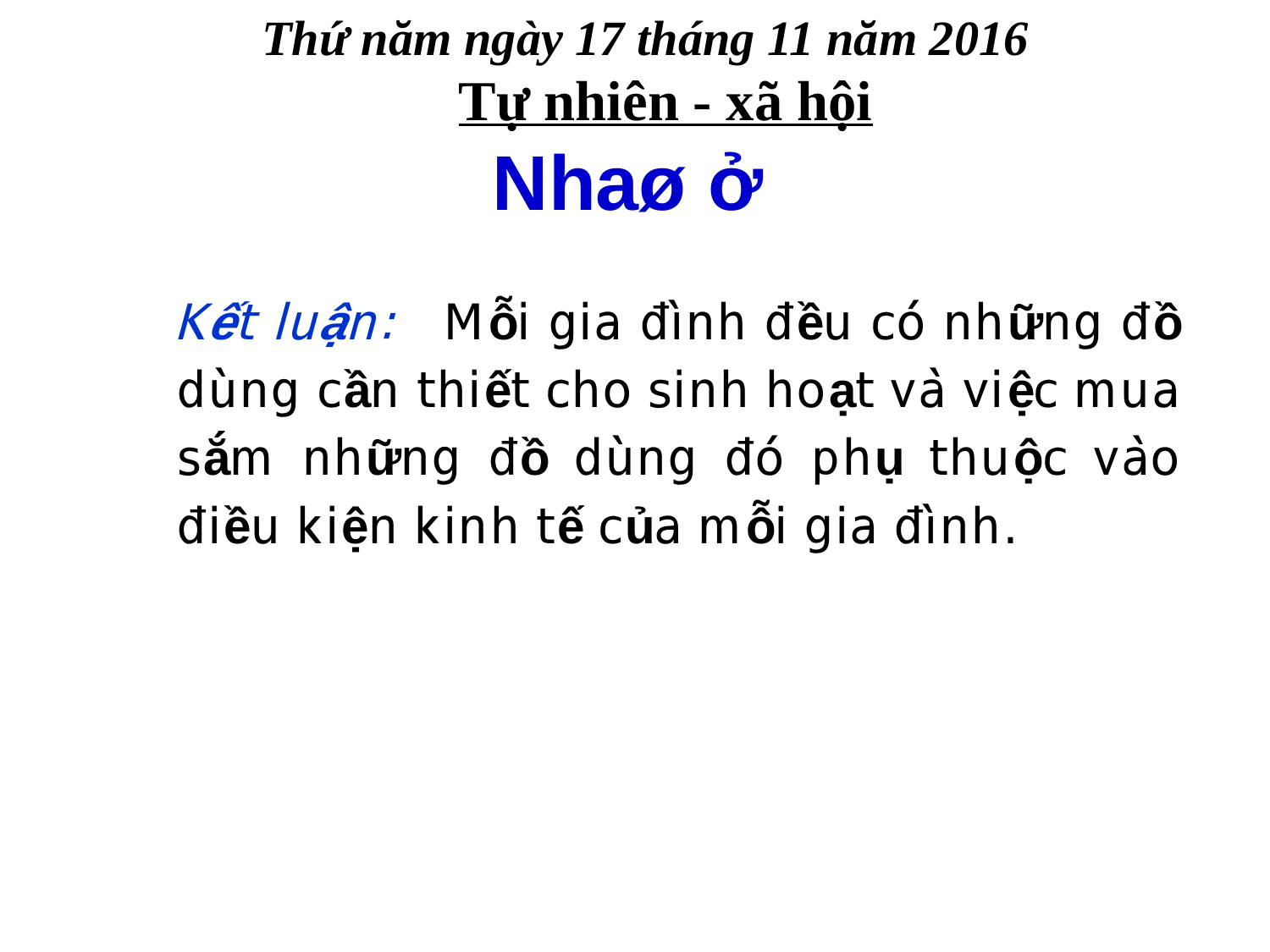

Thứ năm ngày 17 tháng 11 năm 2016
Tự nhiên - xã hội
Nhaø ở
            Kết luận:   Mỗi gia đình đều có những đồ dùng cần thiết cho sinh hoạt và việc mua sắm những đồ dùng đó phụ thuộc vào điều kiện kinh tế của mỗi gia đình.